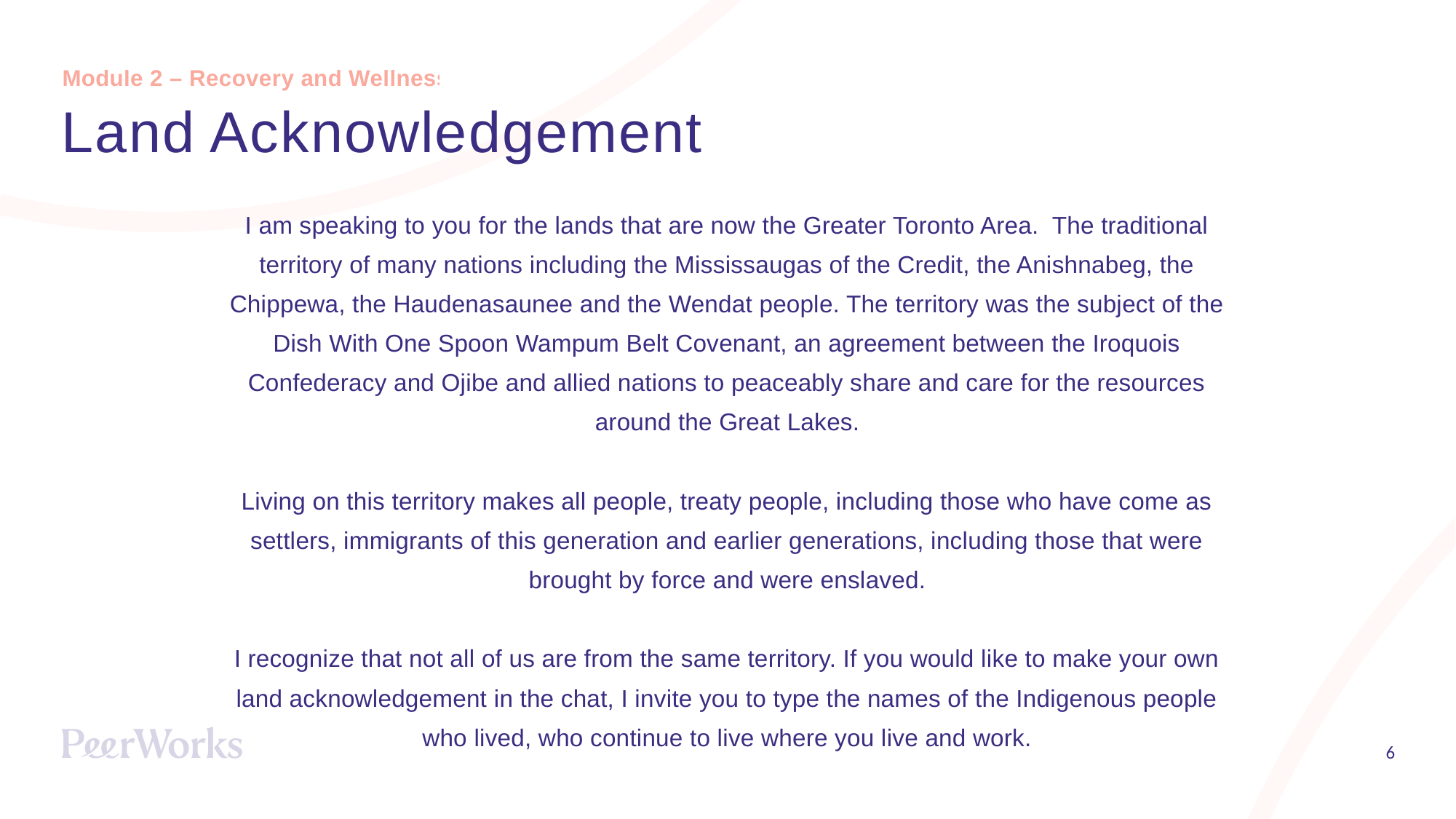

Module 2 – Recovery and Wellness
# Land Acknowledgement
I am speaking to you for the lands that are now the Greater Toronto Area.  The traditional territory of many nations including the Mississaugas of the Credit, the Anishnabeg, the Chippewa, the Haudenasaunee and the Wendat people. The territory was the subject of the Dish With One Spoon Wampum Belt Covenant, an agreement between the Iroquois Confederacy and Ojibe and allied nations to peaceably share and care for the resources around the Great Lakes.
Living on this territory makes all people, treaty people, including those who have come as settlers, immigrants of this generation and earlier generations, including those that were brought by force and were enslaved.

I recognize that not all of us are from the same territory. If you would like to make your own land acknowledgement in the chat, I invite you to type the names of the Indigenous people who lived, who continue to live where you live and work.

6